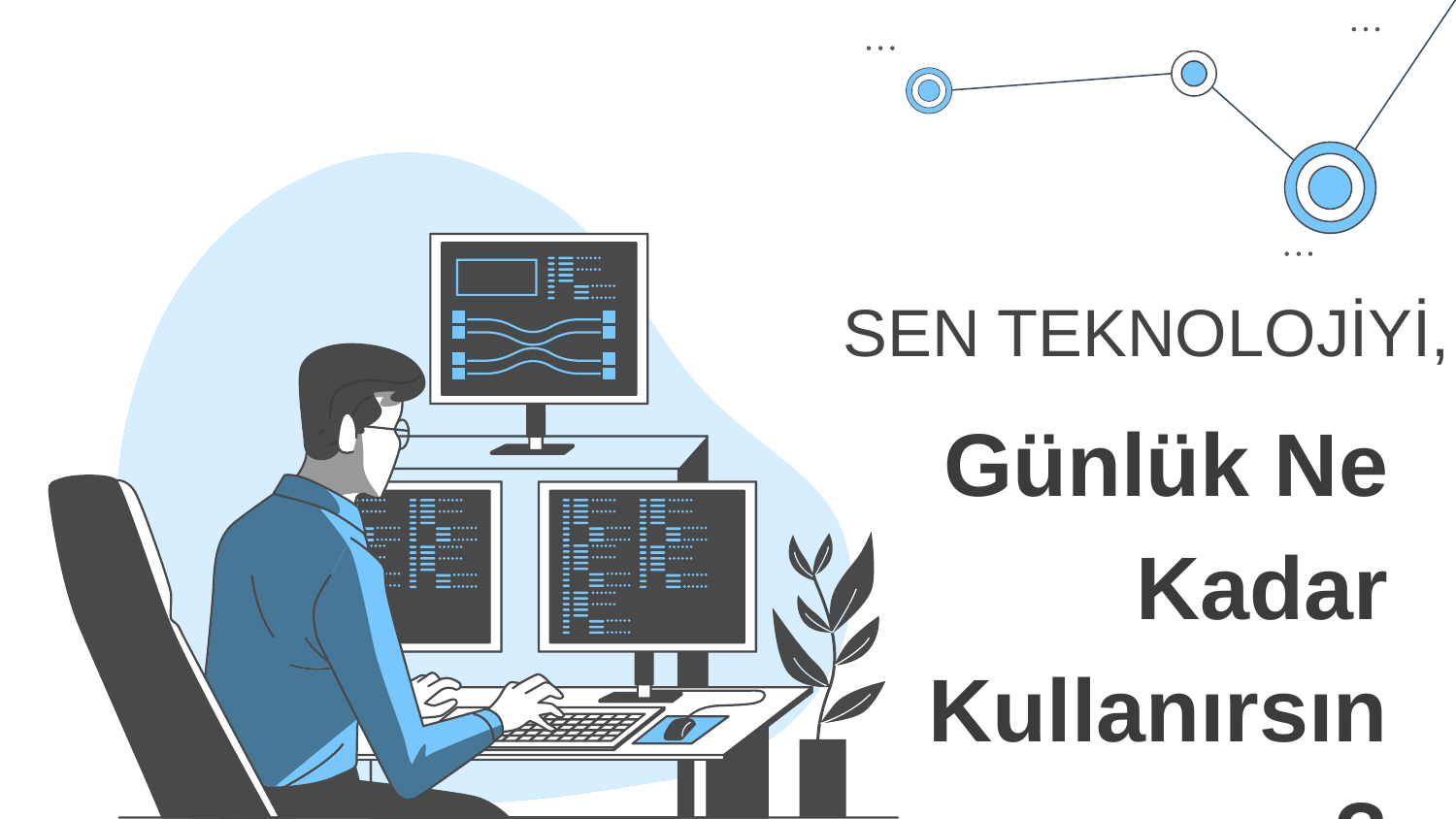

SEN TEKNOLOJİYİ,
# Günlük Ne Kadar Kullanırsın?